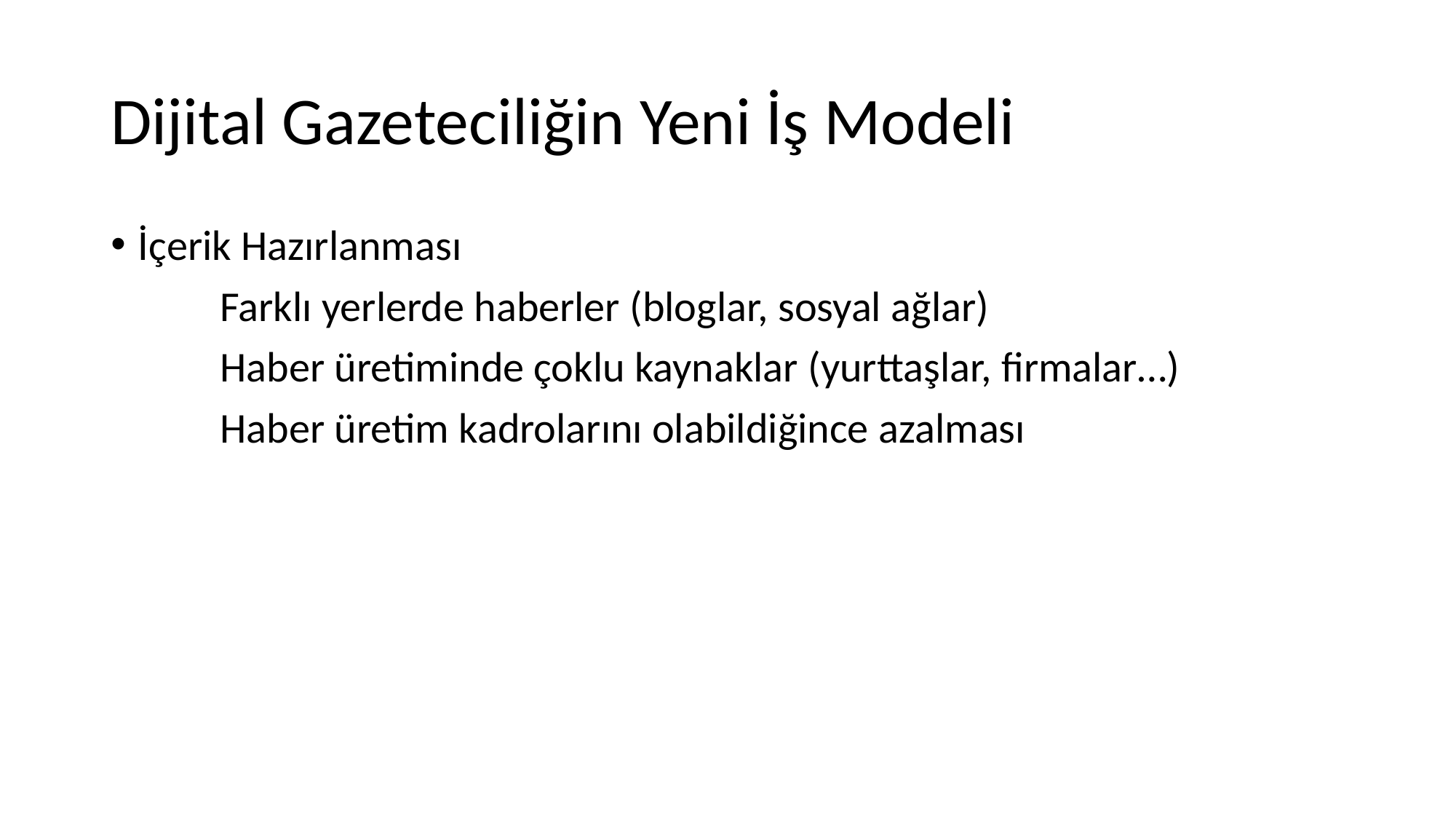

# Dijital Gazeteciliğin Yeni İş Modeli
İçerik Hazırlanması
	Farklı yerlerde haberler (bloglar, sosyal ağlar)
	Haber üretiminde çoklu kaynaklar (yurttaşlar, firmalar…)
	Haber üretim kadrolarını olabildiğince azalması